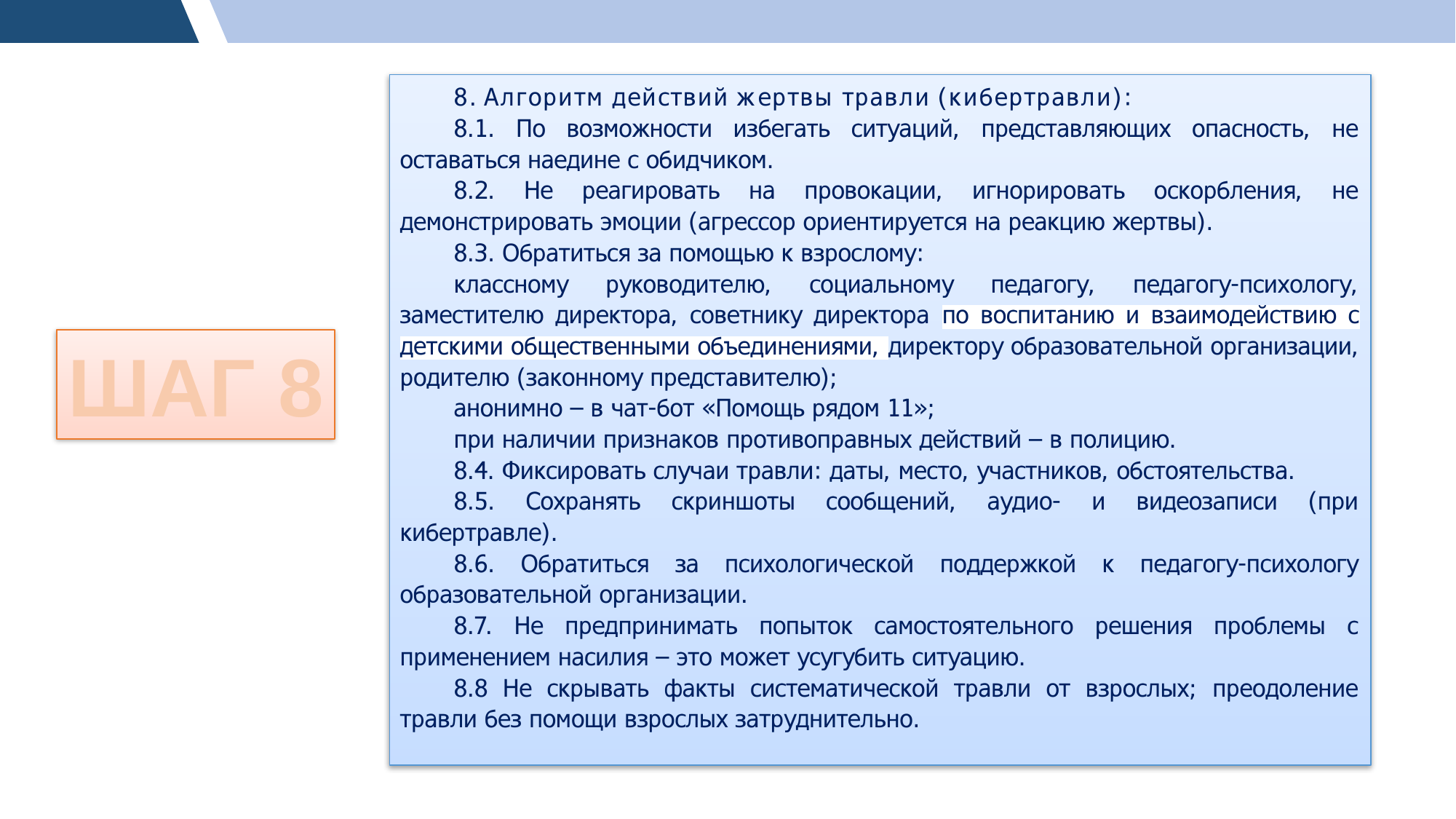

8. Алгоритм действий жертвы травли (кибертравли):
8.1. По возможности избегать ситуаций, представляющих опасность, не оставаться наедине с обидчиком.
8.2. Не реагировать на провокации, игнорировать оскорбления, не демонстрировать эмоции (агрессор ориентируется на реакцию жертвы).
8.3. Обратиться за помощью к взрослому:
классному руководителю, социальному педагогу, педагогу-психологу, заместителю директора, советнику директора по воспитанию и взаимодействию с детскими общественными объединениями, директору образовательной организации, родителю (законному представителю);
анонимно – в чат-бот «Помощь рядом 11»;
при наличии признаков противоправных действий – в полицию.
8.4. Фиксировать случаи травли: даты, место, участников, обстоятельства.
8.5. Сохранять скриншоты сообщений, аудио- и видеозаписи (при кибертравле).
8.6. Обратиться за психологической поддержкой к педагогу-психологу образовательной организации.
8.7. Не предпринимать попыток самостоятельного решения проблемы с применением насилия – это может усугубить ситуацию.
8.8 Не скрывать факты систематической травли от взрослых; преодоление травли без помощи взрослых затруднительно.

ШАГ 8